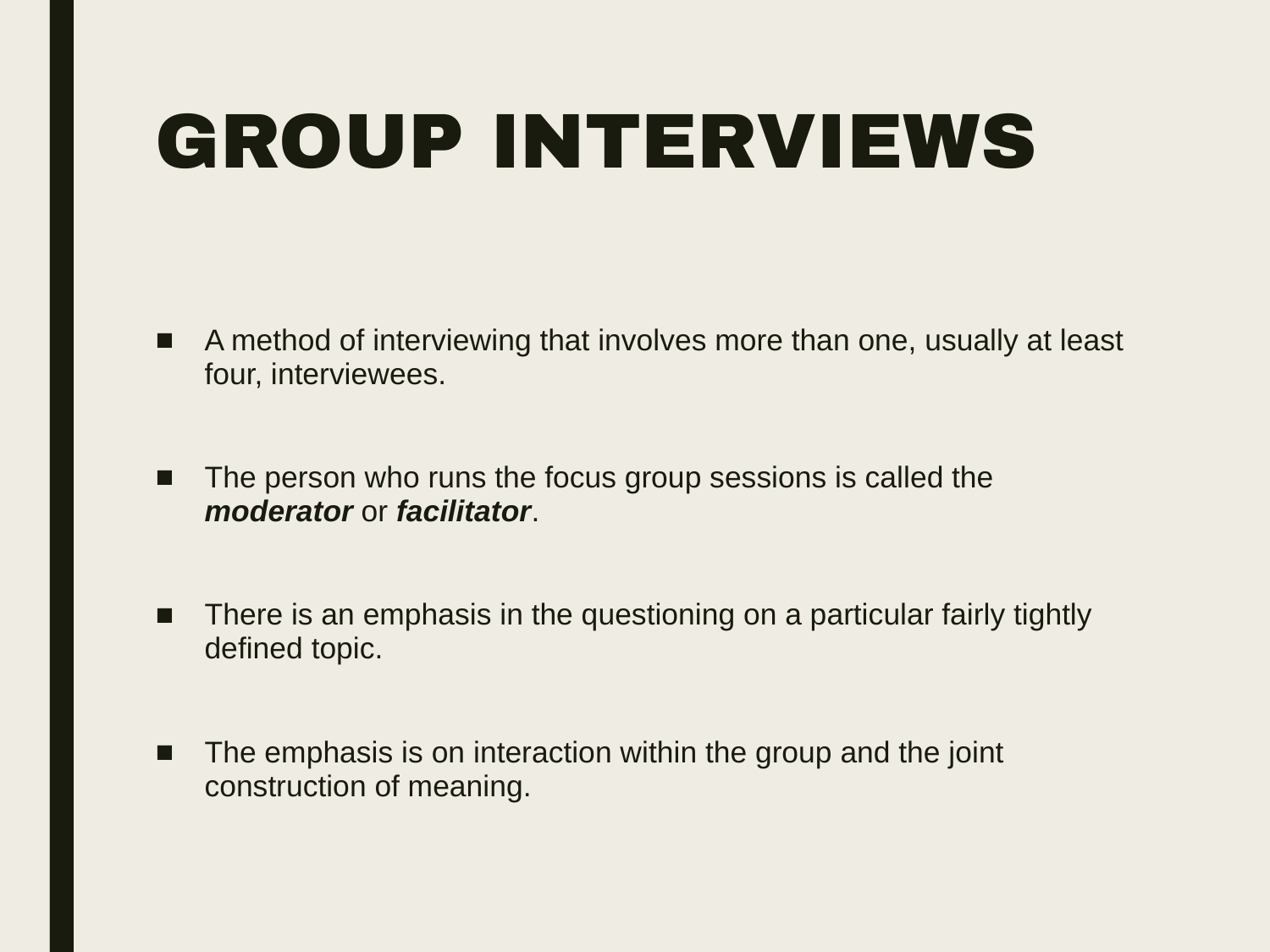

# GROUP INTERVIEWS
A method of interviewing that involves more than one, usually at least four, interviewees.

The person who runs the focus group sessions is called the moderator or facilitator.

There is an emphasis in the questioning on a particular fairly tightly defined topic.

The emphasis is on interaction within the group and the joint construction of meaning.